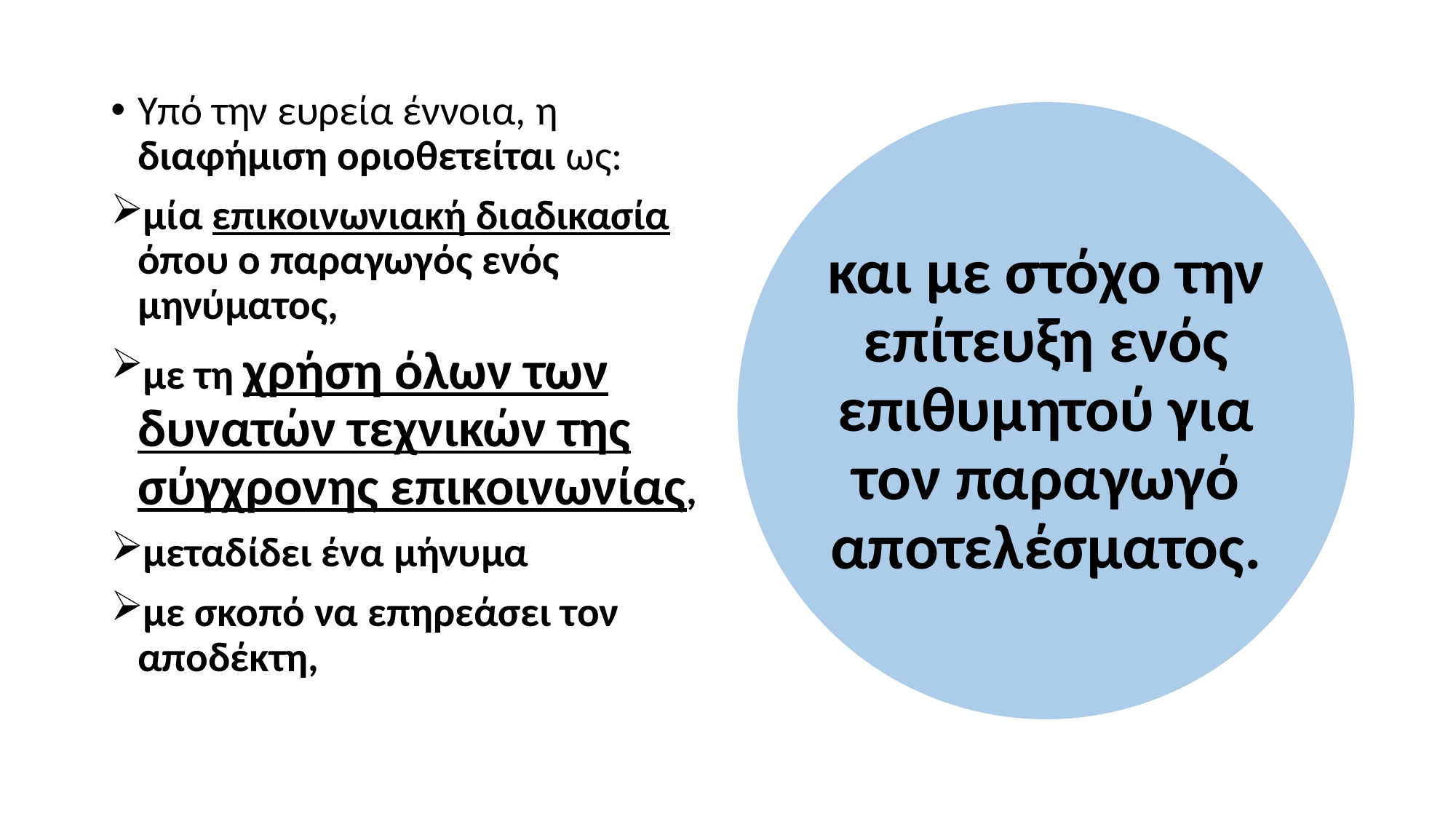

Υπό την ευρεία έννοια, η διαφήμιση οριοθετείται ως:
μία επικοινωνιακή διαδικασία όπου ο παραγωγός ενός μηνύματος,
με τη χρήση όλων των δυνατών τεχνικών της σύγχρονης επικοινωνίας,
μεταδίδει ένα μήνυμα
με σκοπό να επηρεάσει τον αποδέκτη,

και με στόχο την επίτευξη ενός επιθυμητού για τον παραγωγό αποτελέσματος.